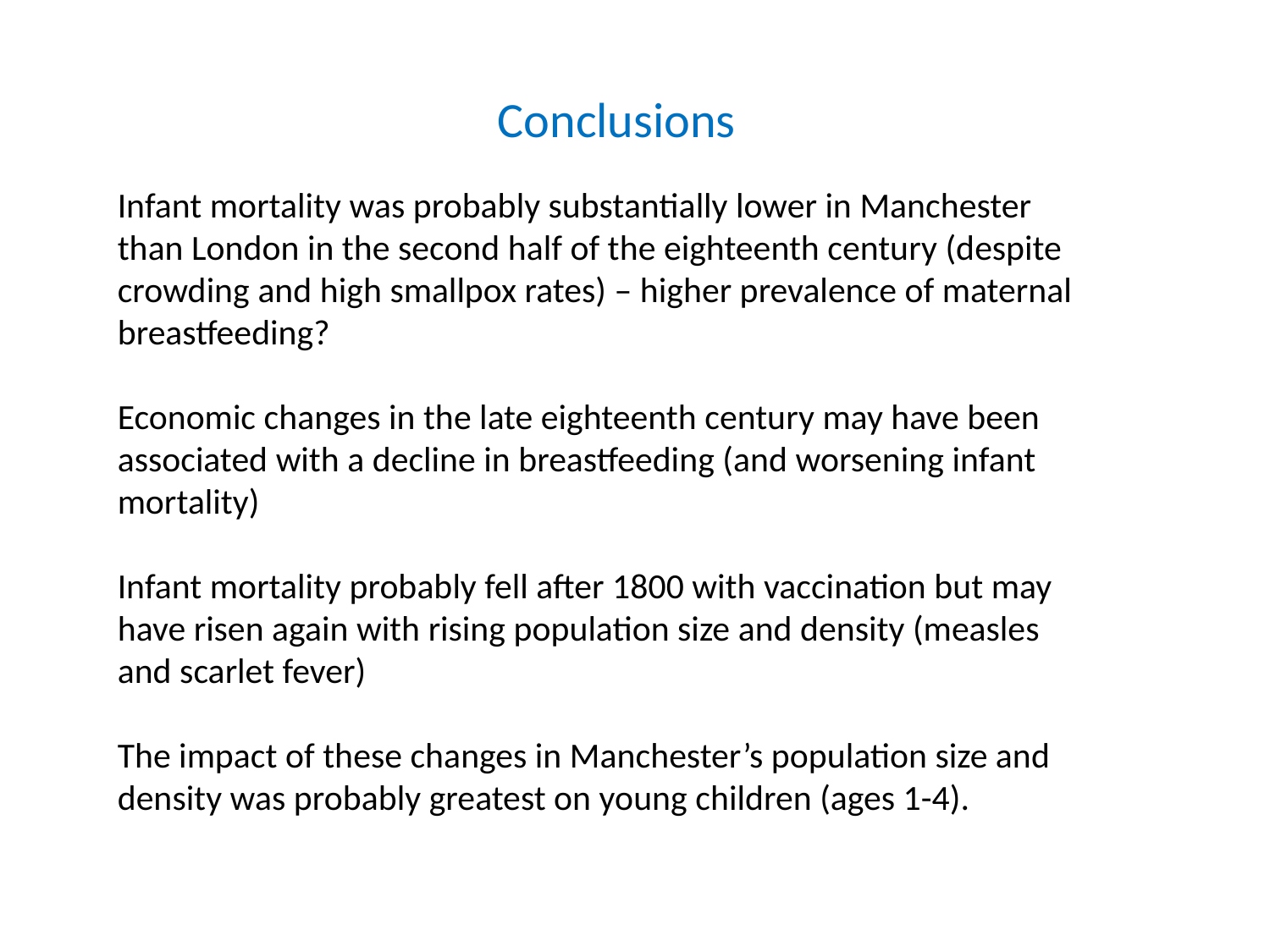

# Conclusions
Infant mortality was probably substantially lower in Manchester than London in the second half of the eighteenth century (despite crowding and high smallpox rates) – higher prevalence of maternal breastfeeding?

Economic changes in the late eighteenth century may have been associated with a decline in breastfeeding (and worsening infant mortality)

Infant mortality probably fell after 1800 with vaccination but may have risen again with rising population size and density (measles and scarlet fever)

The impact of these changes in Manchester’s population size and density was probably greatest on young children (ages 1-4).